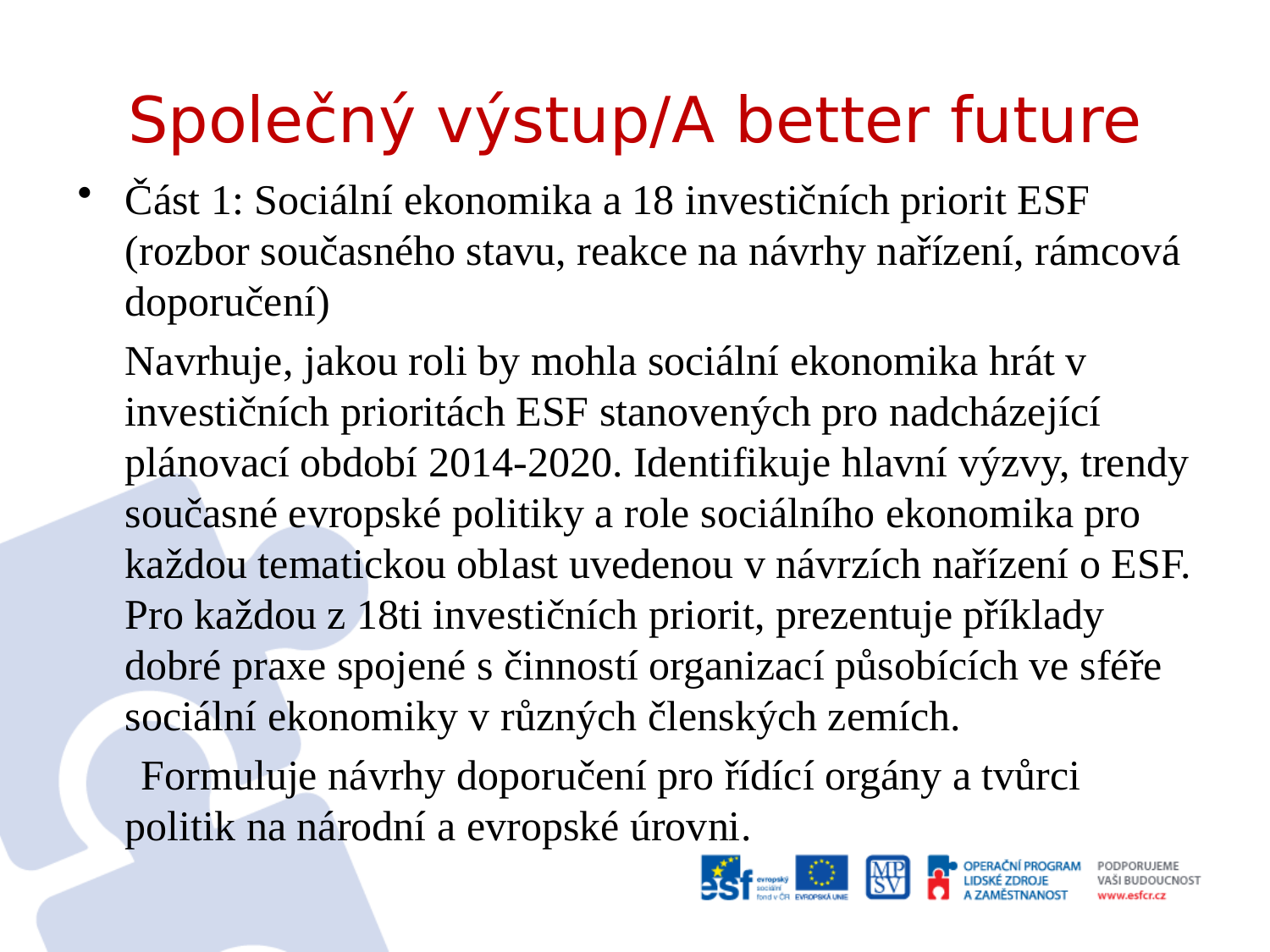

# Společný výstup/A better future
Část 1: Sociální ekonomika a 18 investičních priorit ESF (rozbor současného stavu, reakce na návrhy nařízení, rámcová doporučení)
	Navrhuje, jakou roli by mohla sociální ekonomika hrát v investičních prioritách ESF stanovených pro nadcházející plánovací období 2014-2020. Identifikuje hlavní výzvy, trendy současné evropské politiky a role sociálního ekonomika pro každou tematickou oblast uvedenou v návrzích nařízení o ESF. Pro každou z 18ti investičních priorit, prezentuje příklady dobré praxe spojené s činností organizací působících ve sféře sociální ekonomiky v různých členských zemích.
      Formuluje návrhy doporučení pro řídící orgány a tvůrci politik na národní a evropské úrovni.